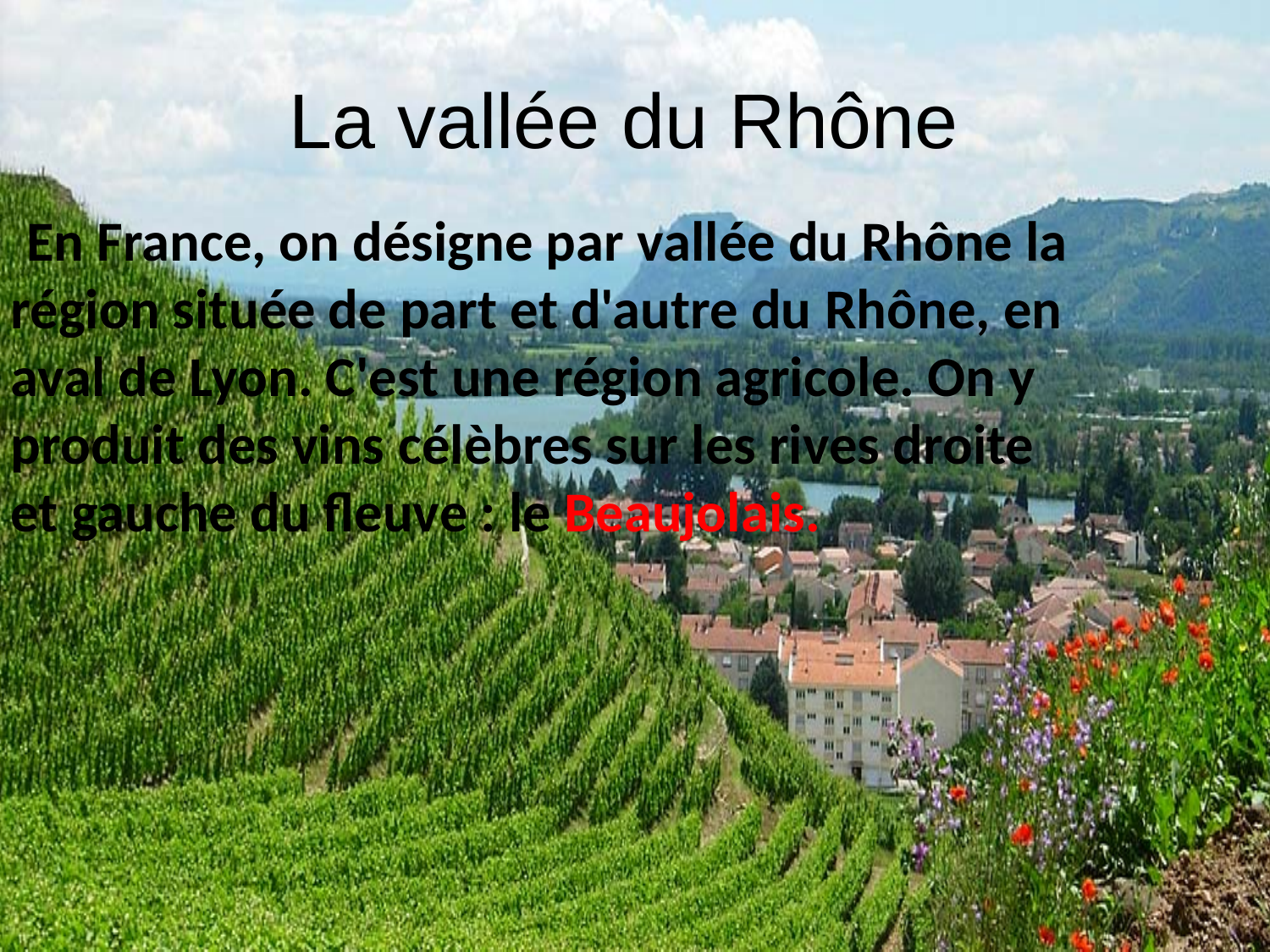

# La vallée du Rhône
     En France, on désigne par vallée du Rhône la région située de part et d'autre du Rhône, en aval de Lyon. C'est une région agricole. On y produit des vins célèbres sur les rives droite et gauche du fleuve : le Beaujolais.